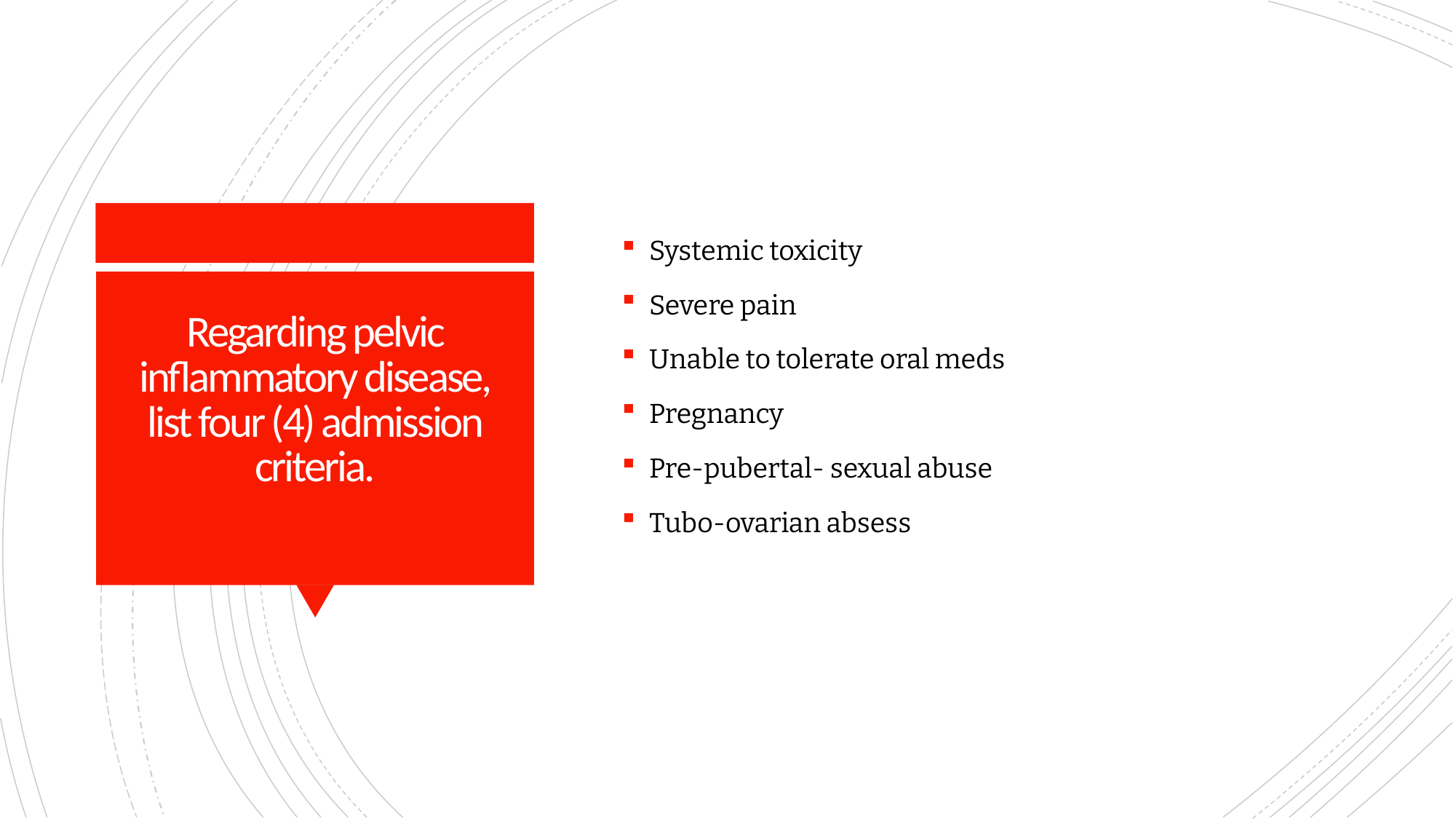

Systemic toxicity
Severe pain
Unable to tolerate oral meds
Pregnancy
Pre-pubertal- sexual abuse
Tubo-ovarian absess

# Regarding pelvic inflammatory disease, list four (4) admission criteria.